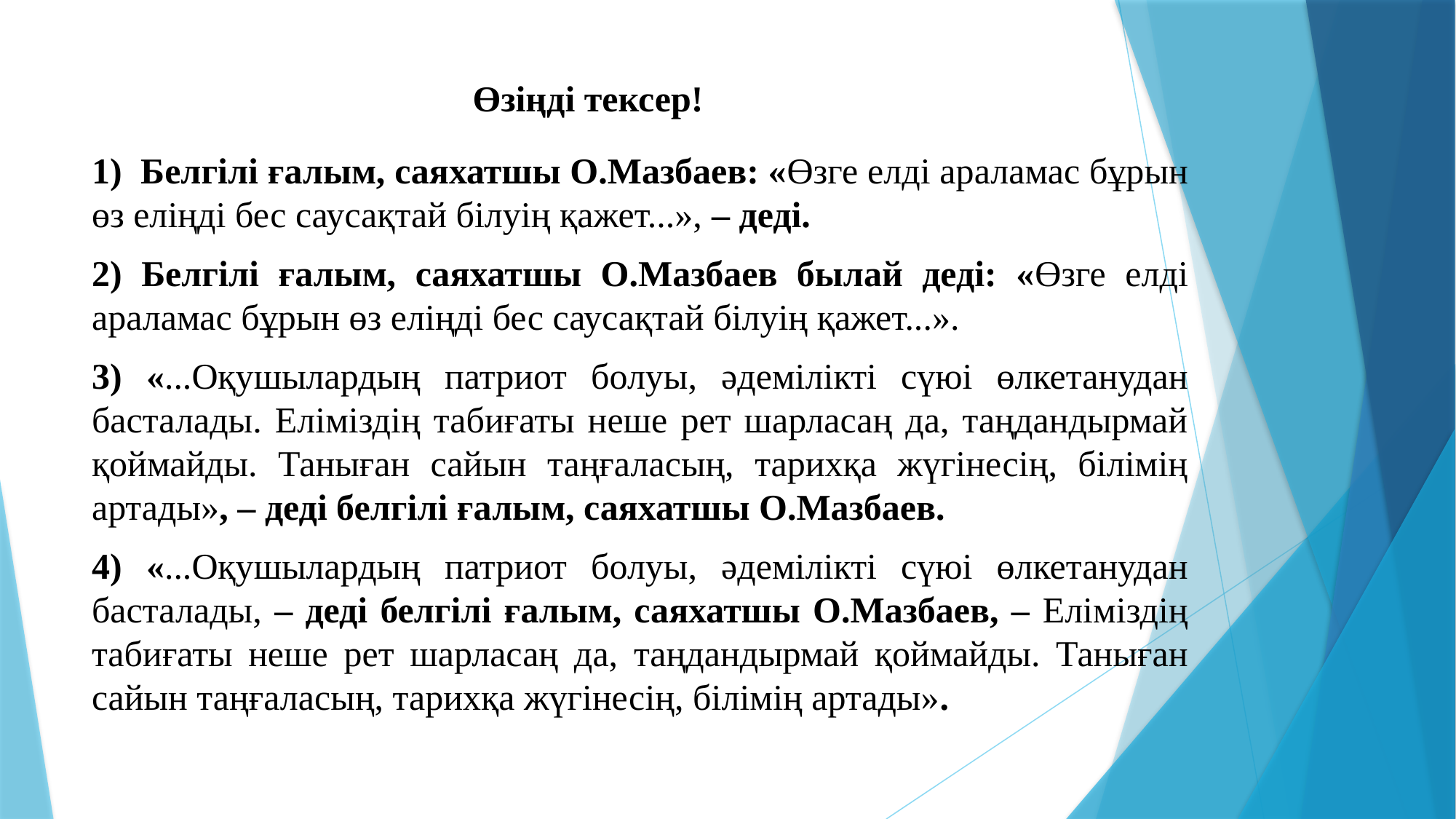

# Өзіңді тексер!
1)  Белгілі ғалым, саяхатшы О.Мазбаев: «Өзге елді араламас бұрын өз еліңді бес саусақтай білуің қажет...», – деді.
2) Белгілі ғалым, саяхатшы О.Мазбаев былай деді: «Өзге елді араламас бұрын өз еліңді бес саусақтай білуің қажет...».
3) «...Оқушылардың патриот болуы, әдемілікті сүюі өлкетанудан басталады. Еліміздің табиғаты неше рет шарласаң да, таңдандырмай қоймайды. Таныған сайын таңғаласың, тарихқа жүгінесің, білімің артады», – деді белгілі ғалым, саяхатшы О.Мазбаев.
4) «...Оқушылардың патриот болуы, әдемілікті сүюі өлкетанудан басталады, – деді белгілі ғалым, саяхатшы О.Мазбаев, – Еліміздің табиғаты неше рет шарласаң да, таңдандырмай қоймайды. Таныған сайын таңғаласың, тарихқа жүгінесің, білімің артады».